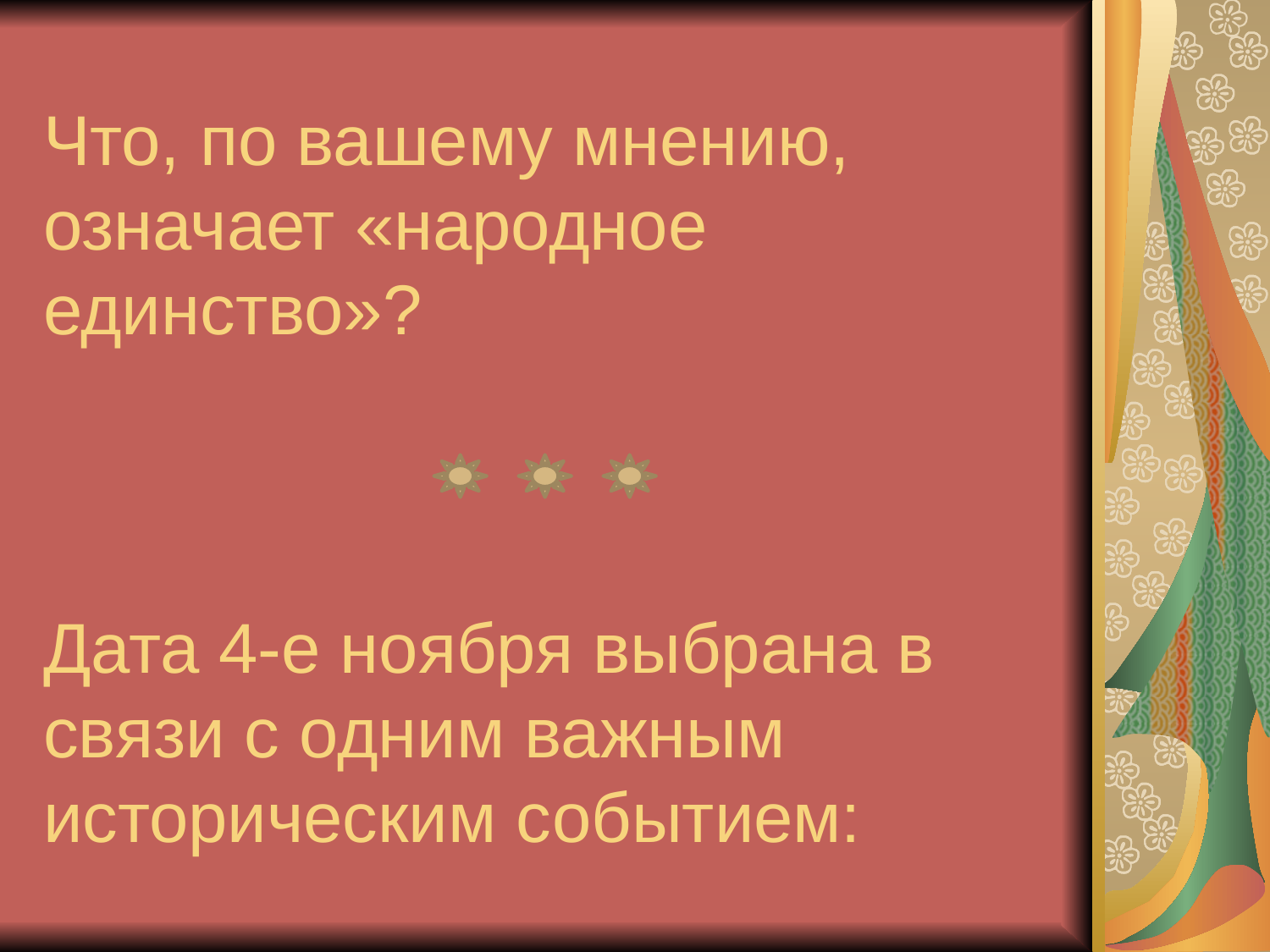

# Что, по вашему мнению, означает «народное единство»? Дата 4-е ноября выбрана в связи с одним важным историческим событием: